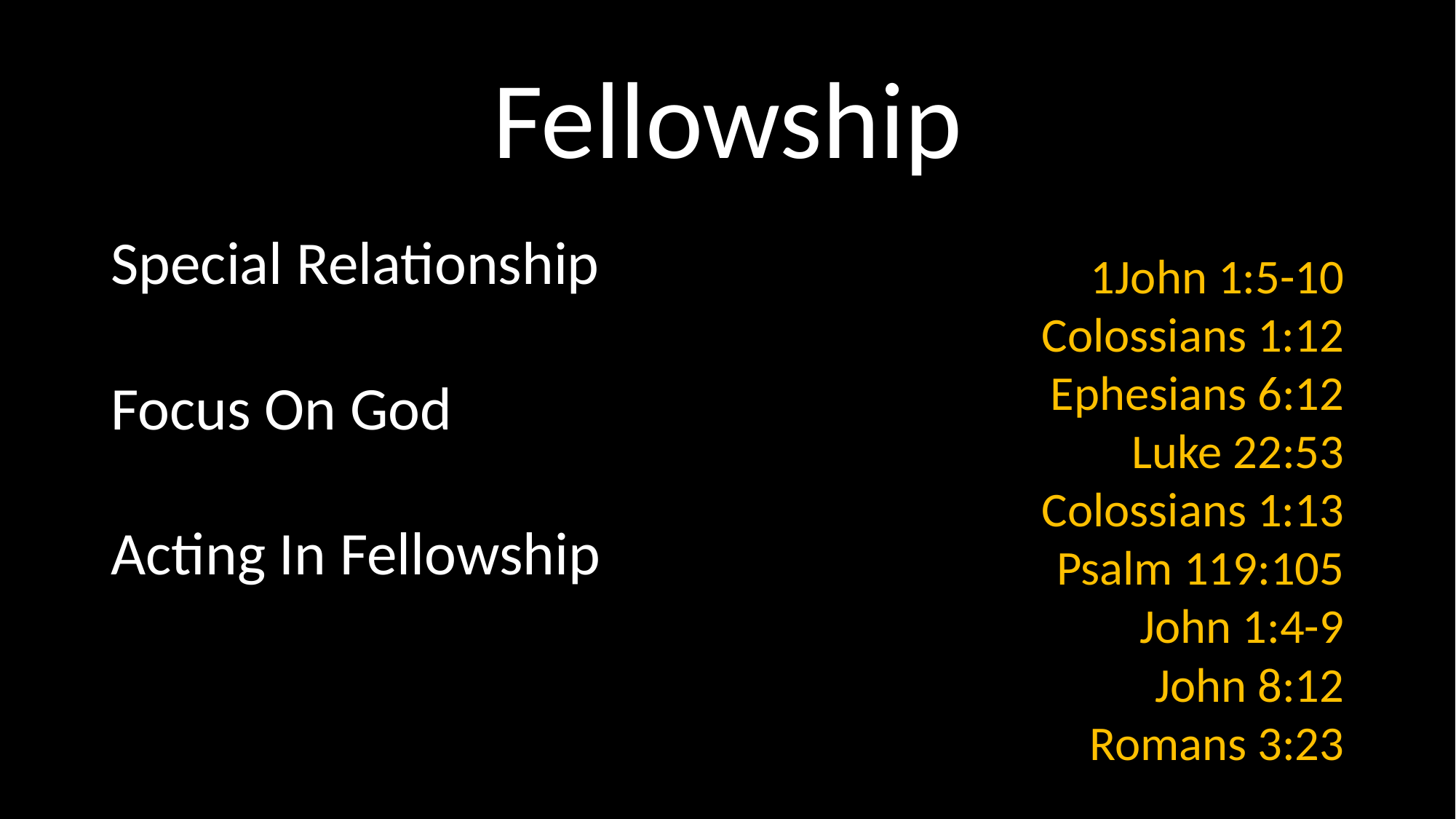

# Fellowship
Special Relationship
Focus On God
Acting In Fellowship
1John 1:5-10
Colossians 1:12
Ephesians 6:12
Luke 22:53
Colossians 1:13
Psalm 119:105
John 1:4-9
John 8:12
Romans 3:23